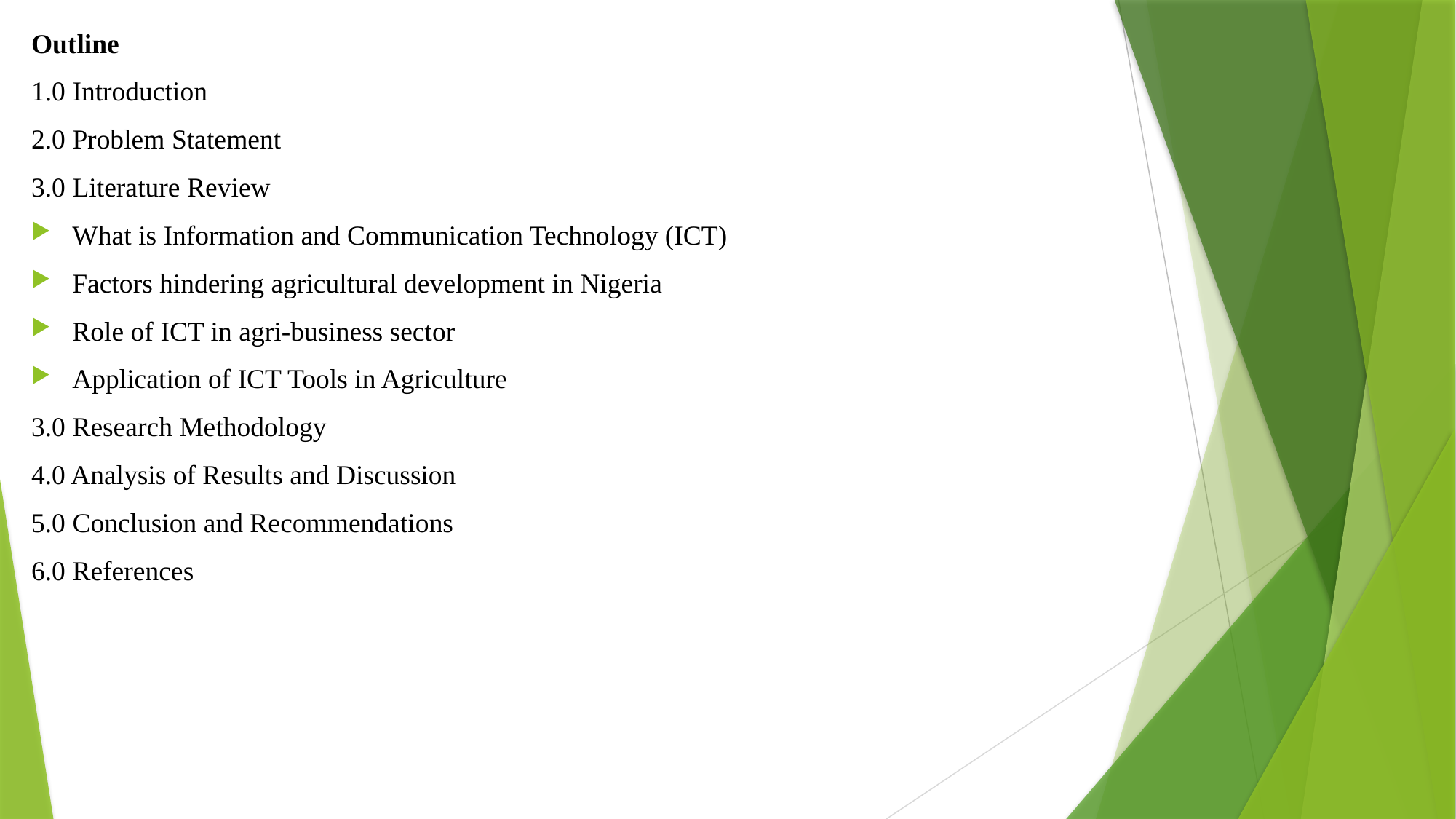

Outline
1.0 Introduction
2.0 Problem Statement
3.0 Literature Review
What is Information and Communication Technology (ICT)
Factors hindering agricultural development in Nigeria
Role of ICT in agri-business sector
Application of ICT Tools in Agriculture
3.0 Research Methodology
4.0 Analysis of Results and Discussion
5.0 Conclusion and Recommendations
6.0 References